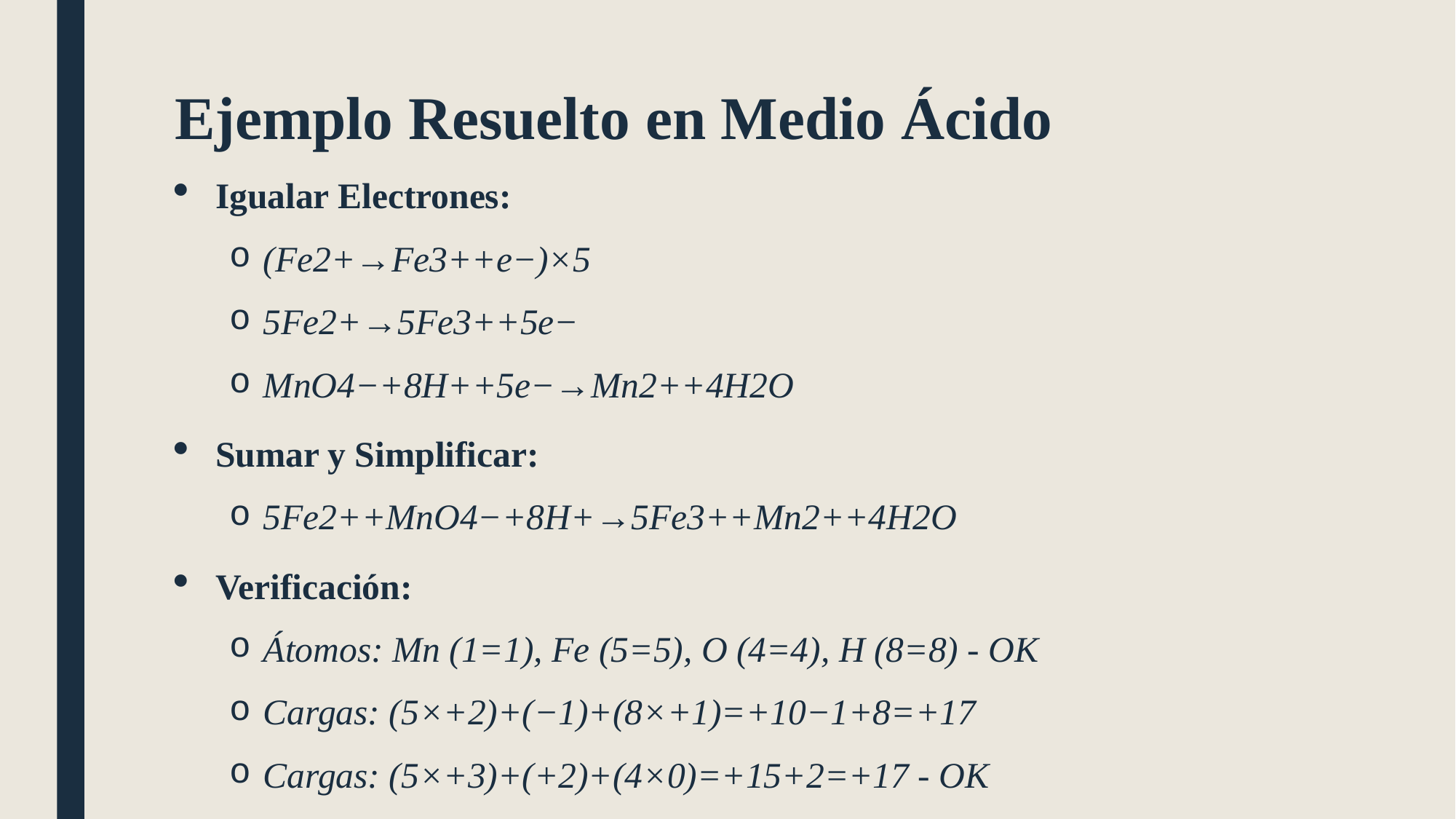

# Ejemplo Resuelto en Medio Ácido
Igualar Electrones:
(Fe2+→Fe3++e−)×5
5Fe2+→5Fe3++5e−
MnO4−​+8H++5e−→Mn2++4H2​O
Sumar y Simplificar:
5Fe2++MnO4−​+8H+→5Fe3++Mn2++4H2​O
Verificación:
Átomos: Mn (1=1), Fe (5=5), O (4=4), H (8=8) - OK
Cargas: (5×+2)+(−1)+(8×+1)=+10−1+8=+17
Cargas: (5×+3)+(+2)+(4×0)=+15+2=+17 - OK